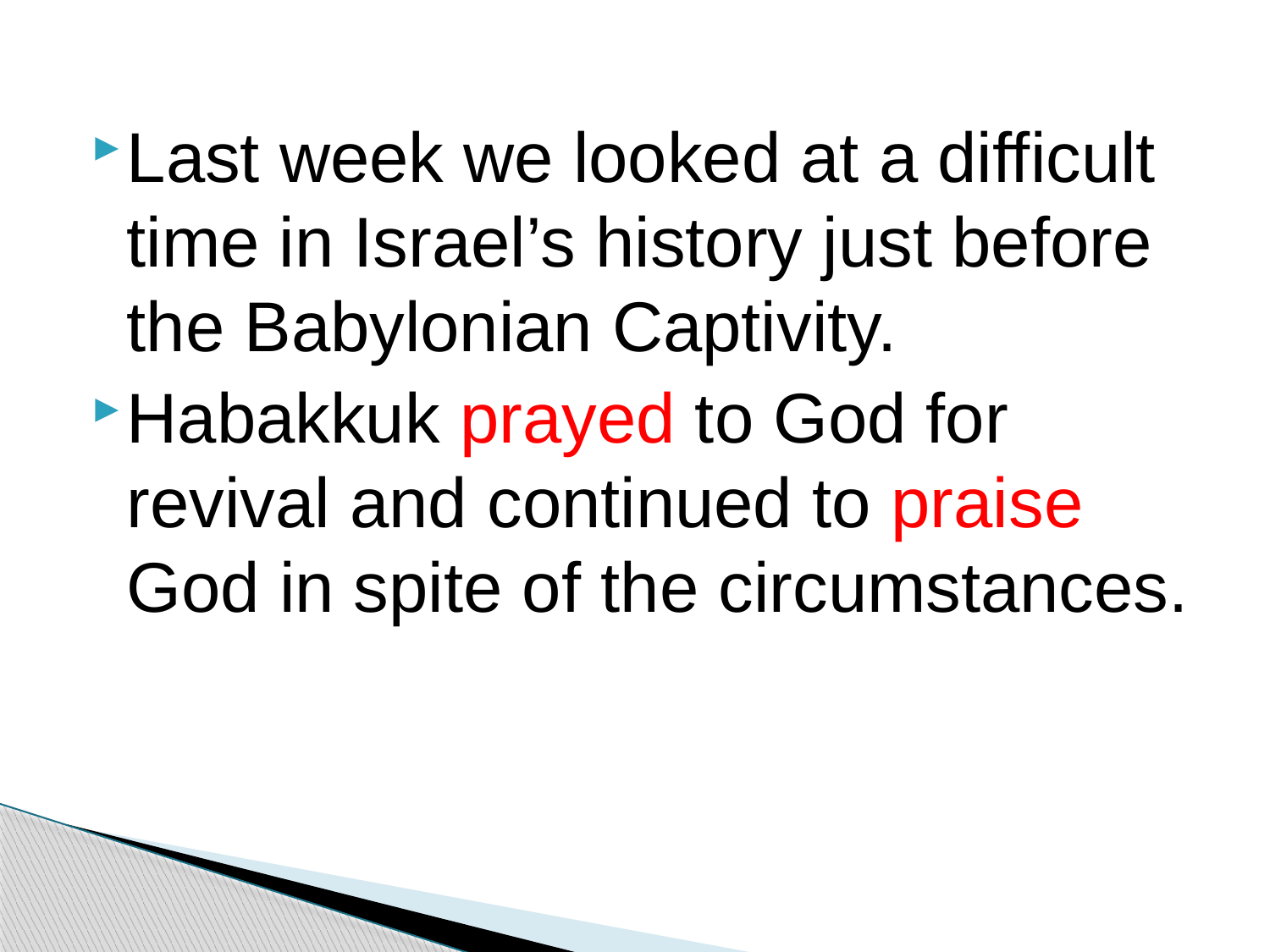

#
Last week we looked at a difficult time in Israel’s history just before the Babylonian Captivity.
Habakkuk prayed to God for revival and continued to praise God in spite of the circumstances.